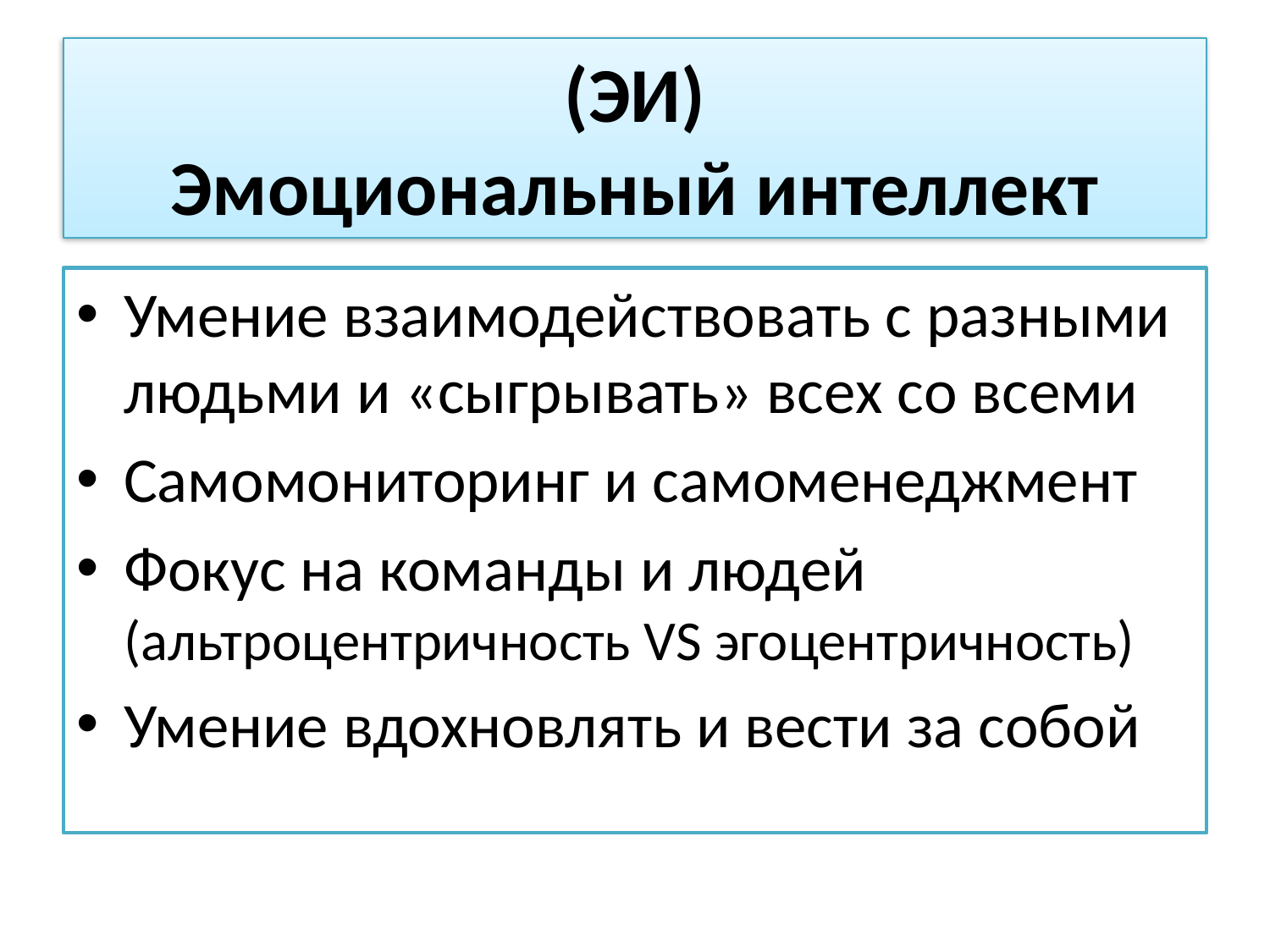

# (ЭИ) Эмоциональный интеллект
Умение взаимодействовать с разными людьми и «сыгрывать» всех со всеми
Самомониторинг и самоменеджмент
Фокус на команды и людей (альтроцентричность VS эгоцентричность)
Умение вдохновлять и вести за собой